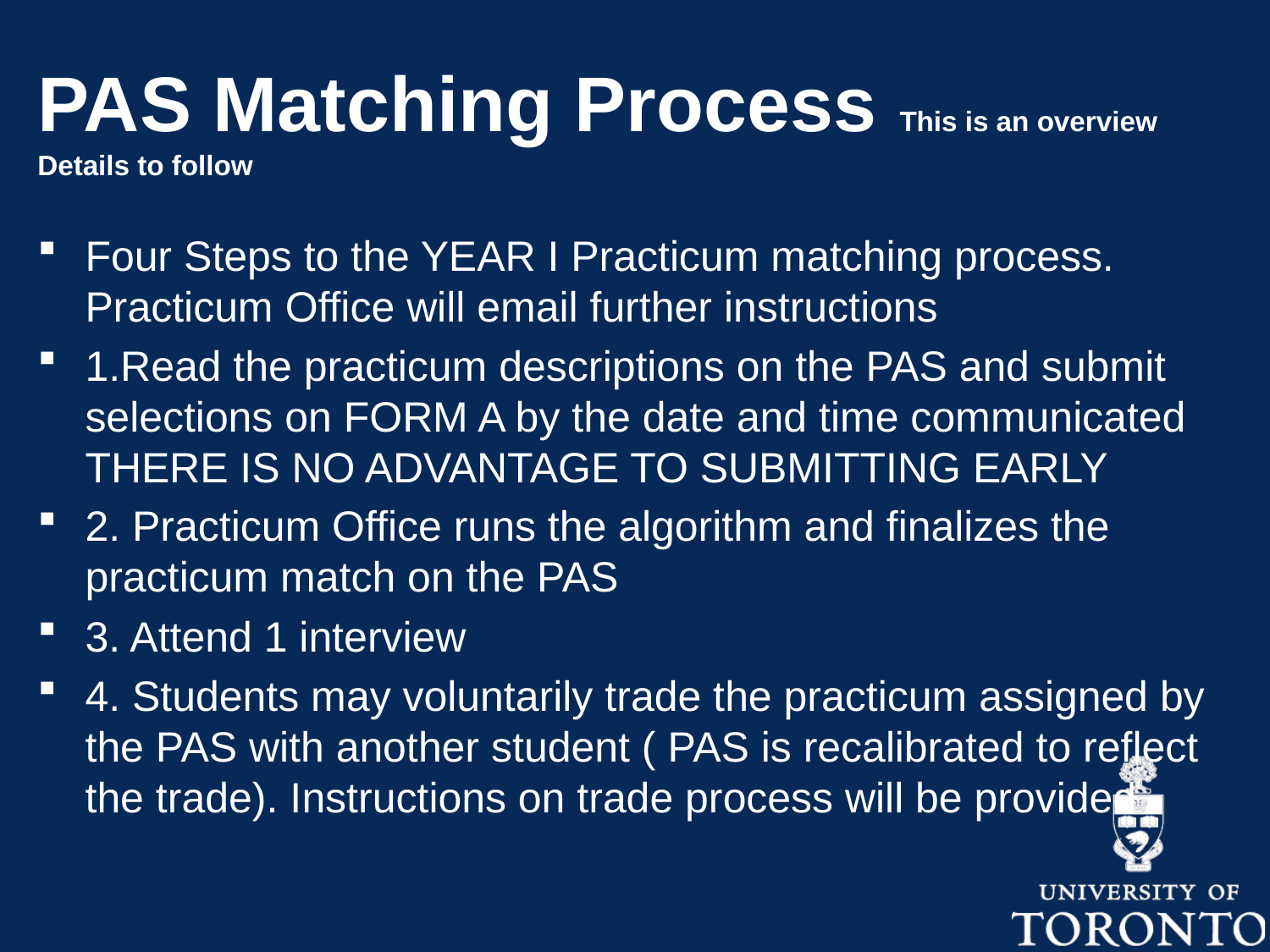

# PAS Matching Process This is an overview Details to follow
Four Steps to the YEAR I Practicum matching process. Practicum Office will email further instructions
1.Read the practicum descriptions on the PAS and submit selections on FORM A by the date and time communicated THERE IS NO ADVANTAGE TO SUBMITTING EARLY
2. Practicum Office runs the algorithm and finalizes the practicum match on the PAS
3. Attend 1 interview
4. Students may voluntarily trade the practicum assigned by the PAS with another student ( PAS is recalibrated to reflect the trade). Instructions on trade process will be provided